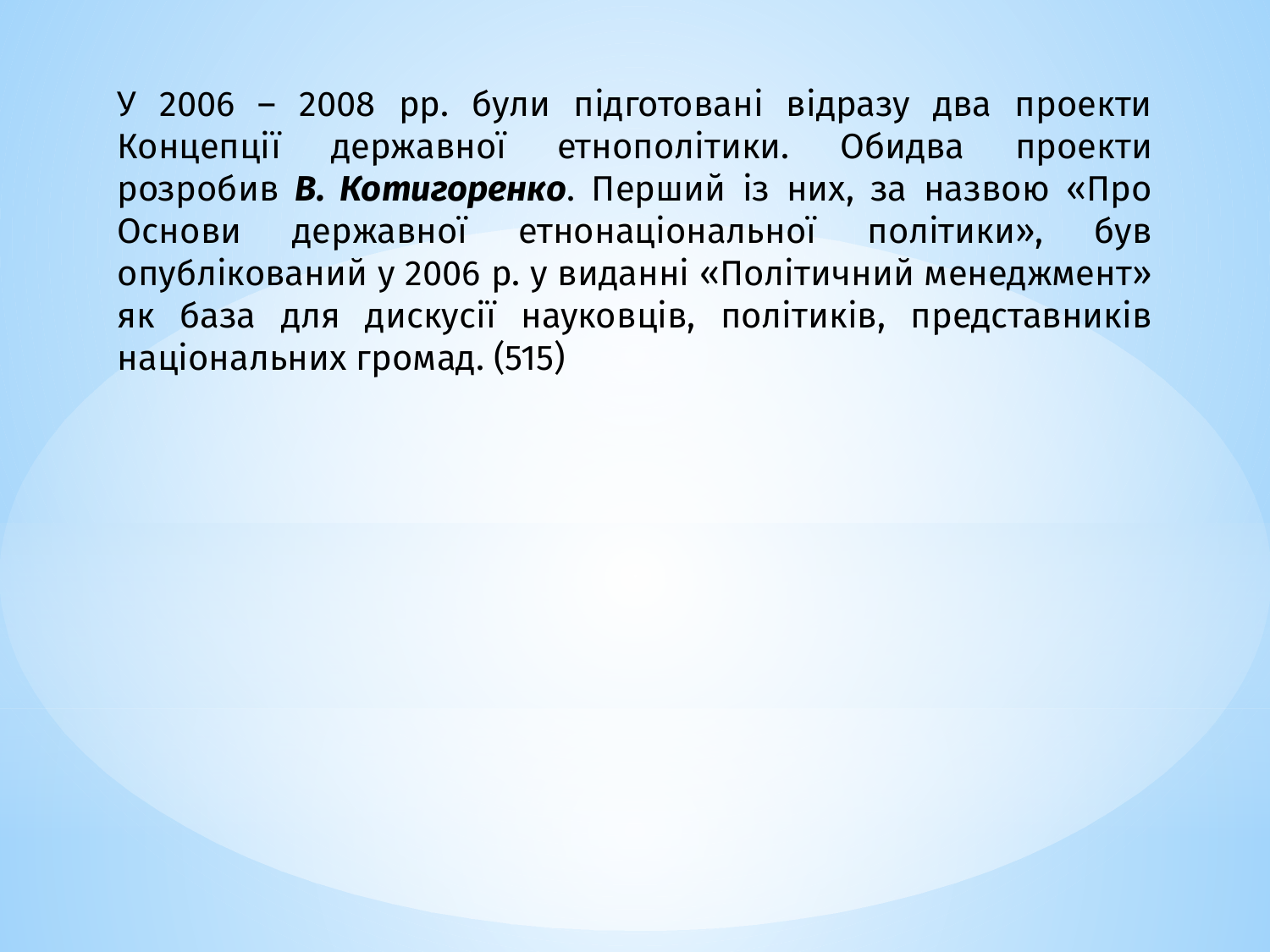

У 2006 – 2008 рр. були підготовані відразу два проекти Концепції державної етнополітики. Обидва проекти розробив В. Котигоренко. Перший із них, за назвою «Про Основи державної етнонаціональної політики», був опублікований у 2006 р. у виданні «Політичний менеджмент» як база для дискусії науковців, політиків, представників національних громад. (515)